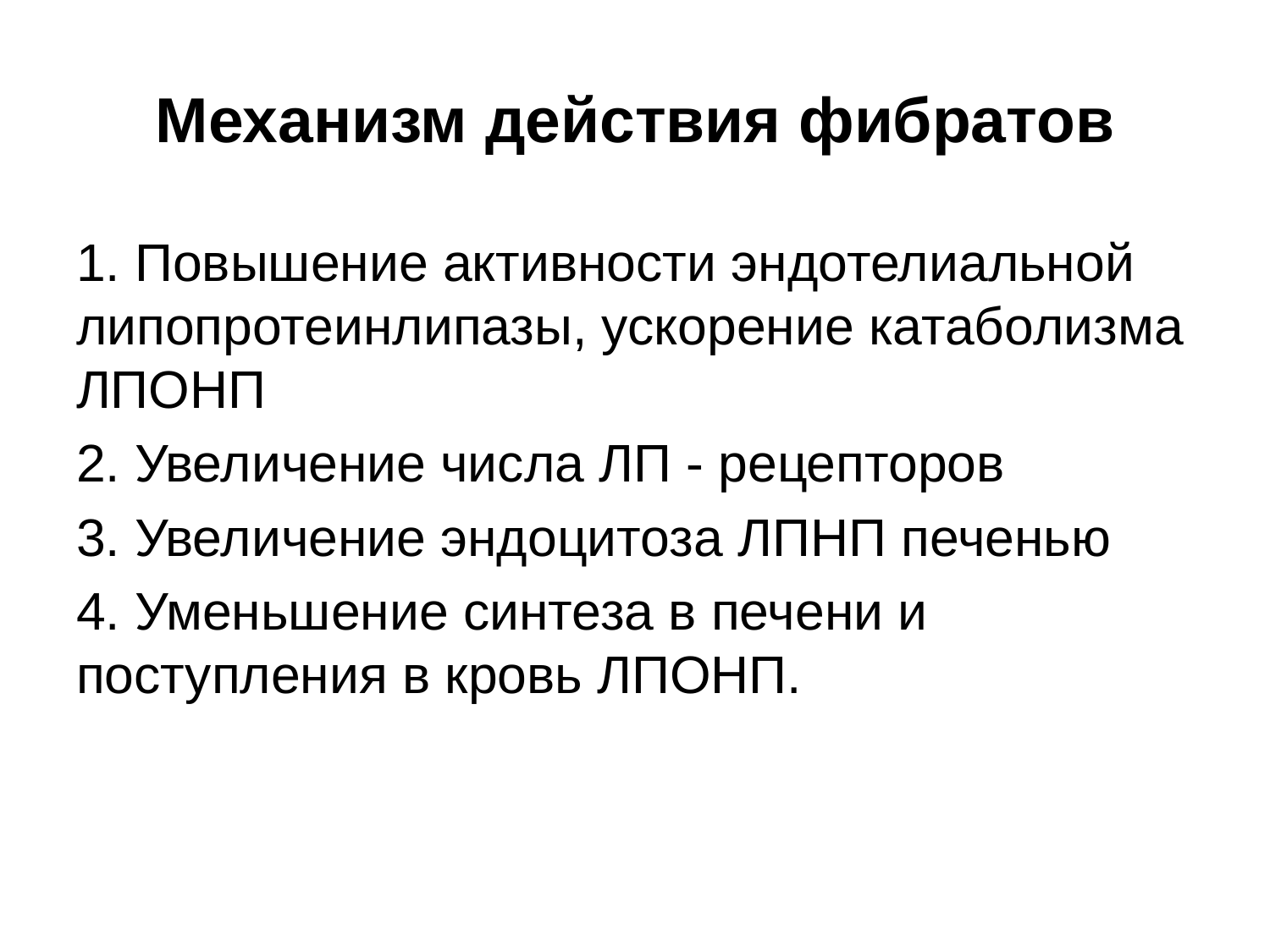

# Механизм действия фибратов
1. Повышение активности эндотелиальной липопротеинлипазы, ускорение катаболизма ЛПОНП
2. Увеличение числа ЛП - рецепторов
3. Увеличение эндоцитоза ЛПНП печенью
4. Уменьшение синтеза в печени и поступления в кровь ЛПОНП.